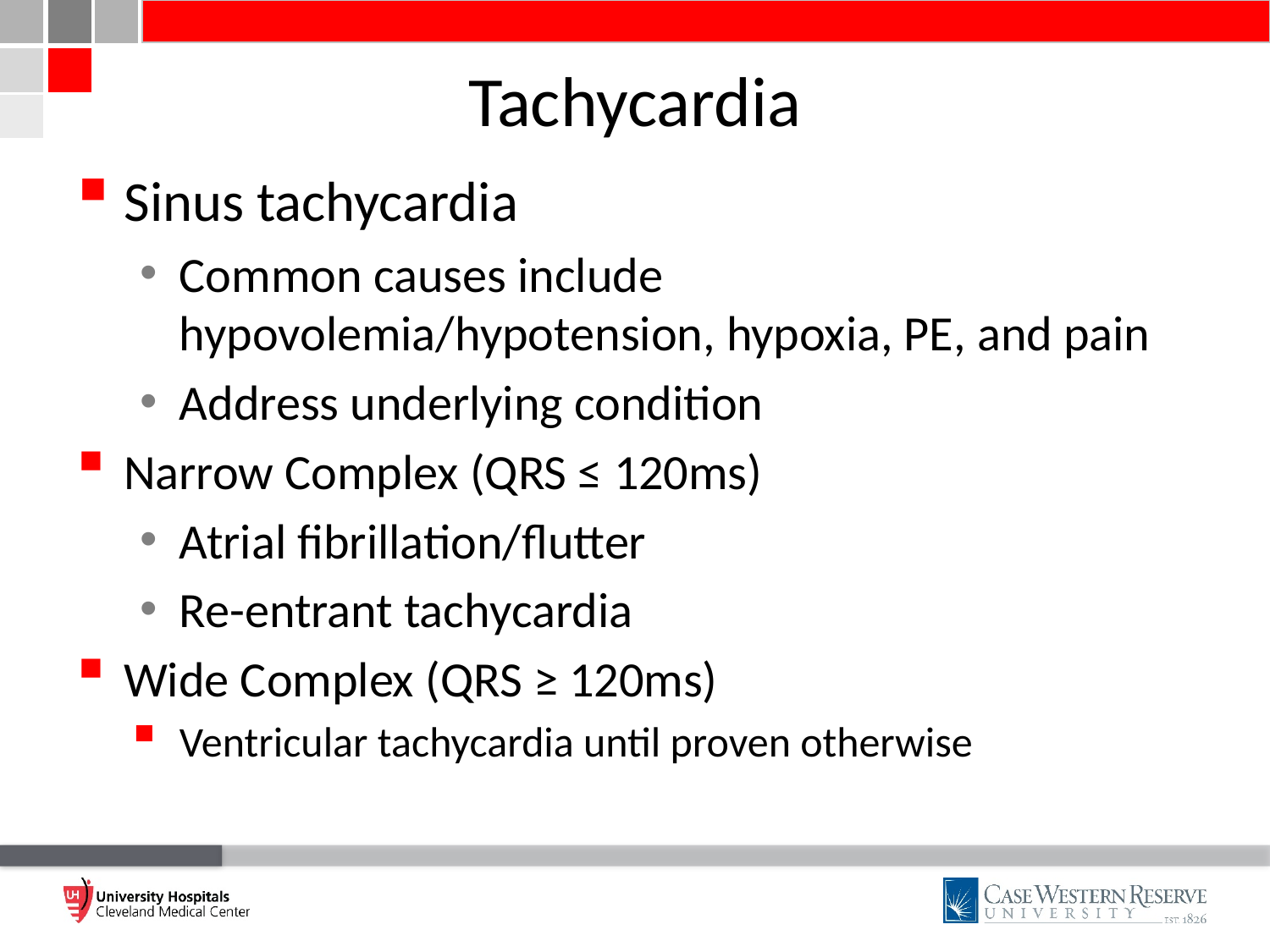

# Tachycardia
Sinus tachycardia
Common causes include hypovolemia/hypotension, hypoxia, PE, and pain
Address underlying condition
Narrow Complex (QRS ≤ 120ms)
Atrial fibrillation/flutter
Re-entrant tachycardia
Wide Complex (QRS ≥ 120ms)
Ventricular tachycardia until proven otherwise